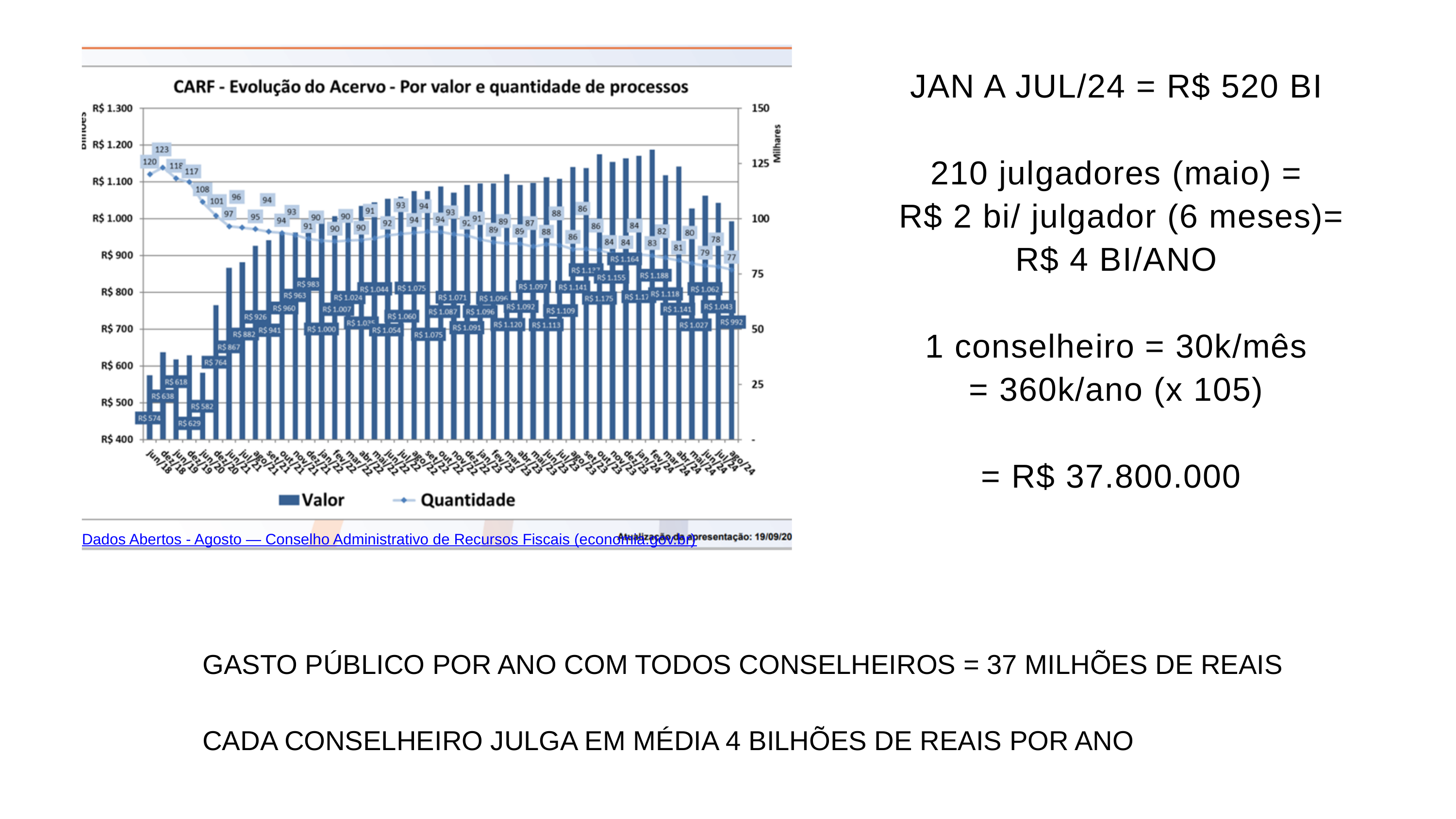

JAN A JUL/24 = R$ 520 BI

210 julgadores (maio) =
 R$ 2 bi/ julgador (6 meses)=
R$ 4 BI/ANO

1 conselheiro = 30k/mês
= 360k/ano (x 105)

= R$ 37.800.000
Dados Abertos - Agosto — Conselho Administrativo de Recursos Fiscais (economia.gov.br)

GASTO PÚBLICO POR ANO COM TODOS CONSELHEIROS = 37 MILHÕES DE REAIS

CADA CONSELHEIRO JULGA EM MÉDIA 4 BILHÕES DE REAIS POR ANO